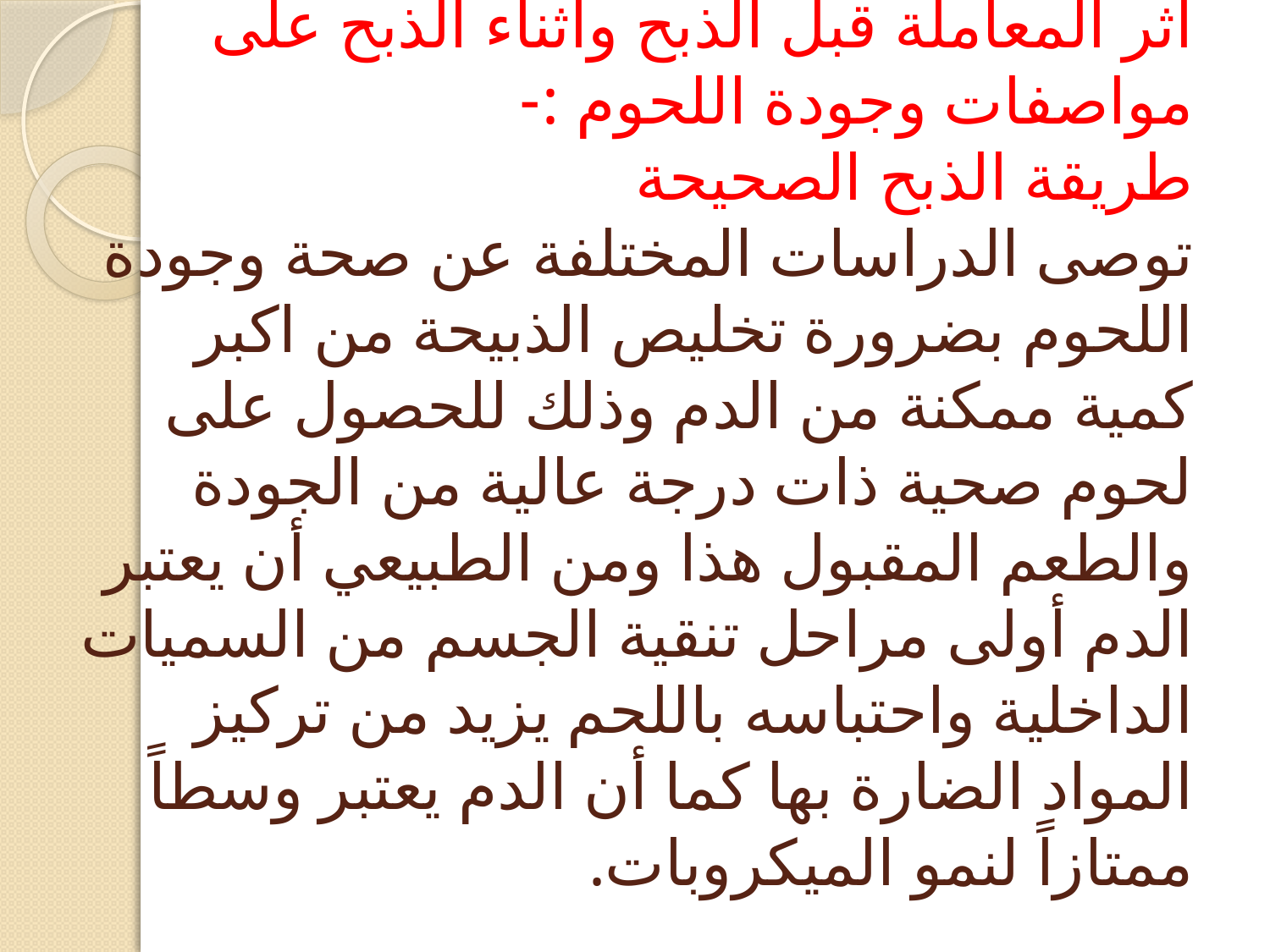

# أثر المعاملة قبل الذبح وأثناء الذبح على مواصفات وجودة اللحوم :- طريقة الذبح الصحيحة توصى الدراسات المختلفة عن صحة وجودة اللحوم بضرورة تخليص الذبيحة من اكبر كمية ممكنة من الدم وذلك للحصول على لحوم صحية ذات درجة عالية من الجودة والطعم المقبول هذا ومن الطبيعي أن يعتبر الدم أولى مراحل تنقية الجسم من السميات الداخلية واحتباسه باللحم يزيد من تركيز المواد الضارة بها كما أن الدم يعتبر وسطاً ممتازاً لنمو الميكروبات.